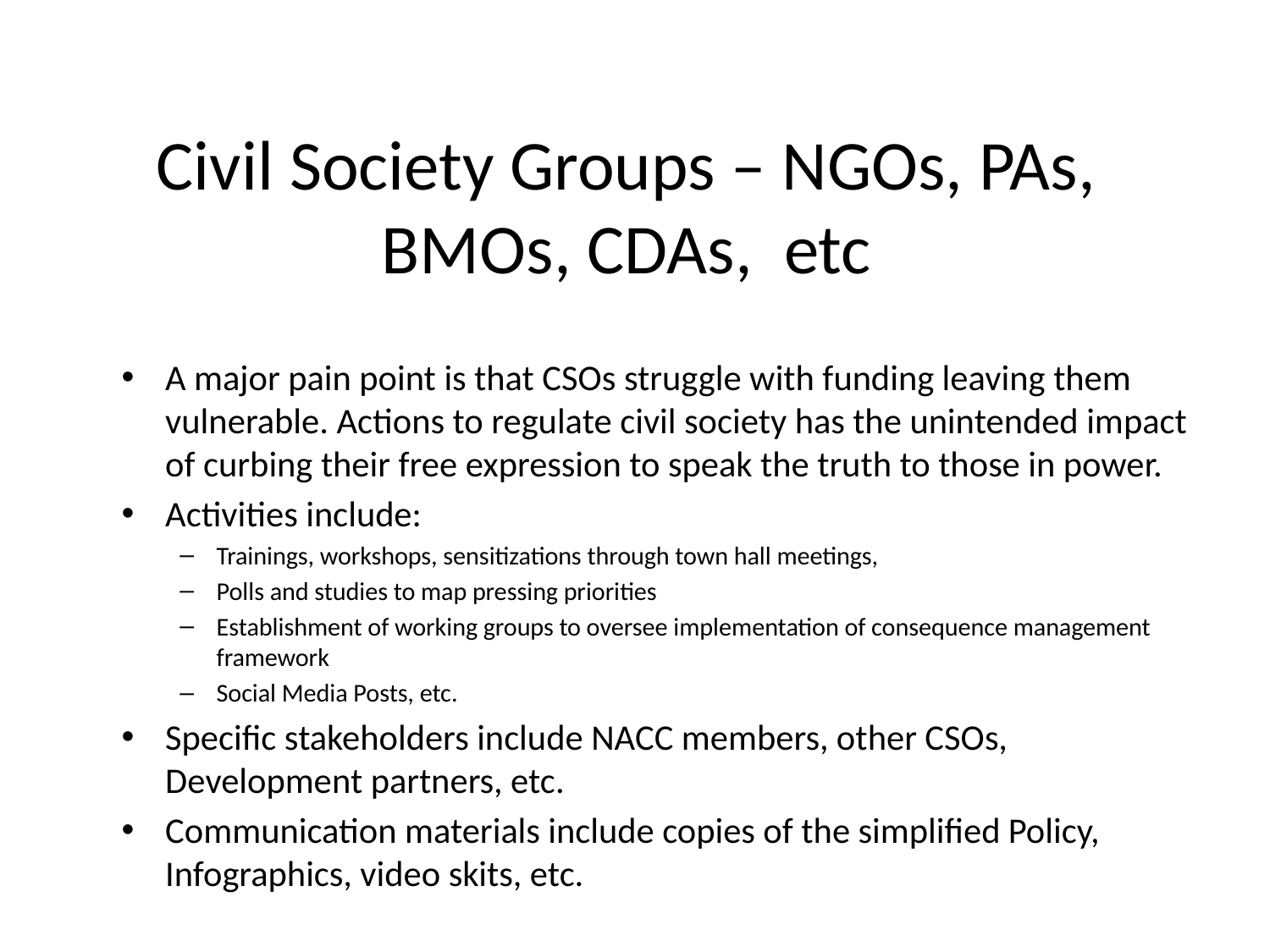

# Civil Society Groups – NGOs, PAs, BMOs, CDAs,  etc
A major pain point is that CSOs struggle with funding leaving them vulnerable. Actions to regulate civil society has the unintended impact of curbing their free expression to speak the truth to those in power.
Activities include:
Trainings, workshops, sensitizations through town hall meetings,
Polls and studies to map pressing priorities
Establishment of working groups to oversee implementation of consequence management framework
Social Media Posts, etc.
Specific stakeholders include NACC members, other CSOs, Development partners, etc.
Communication materials include copies of the simplified Policy, Infographics, video skits, etc.